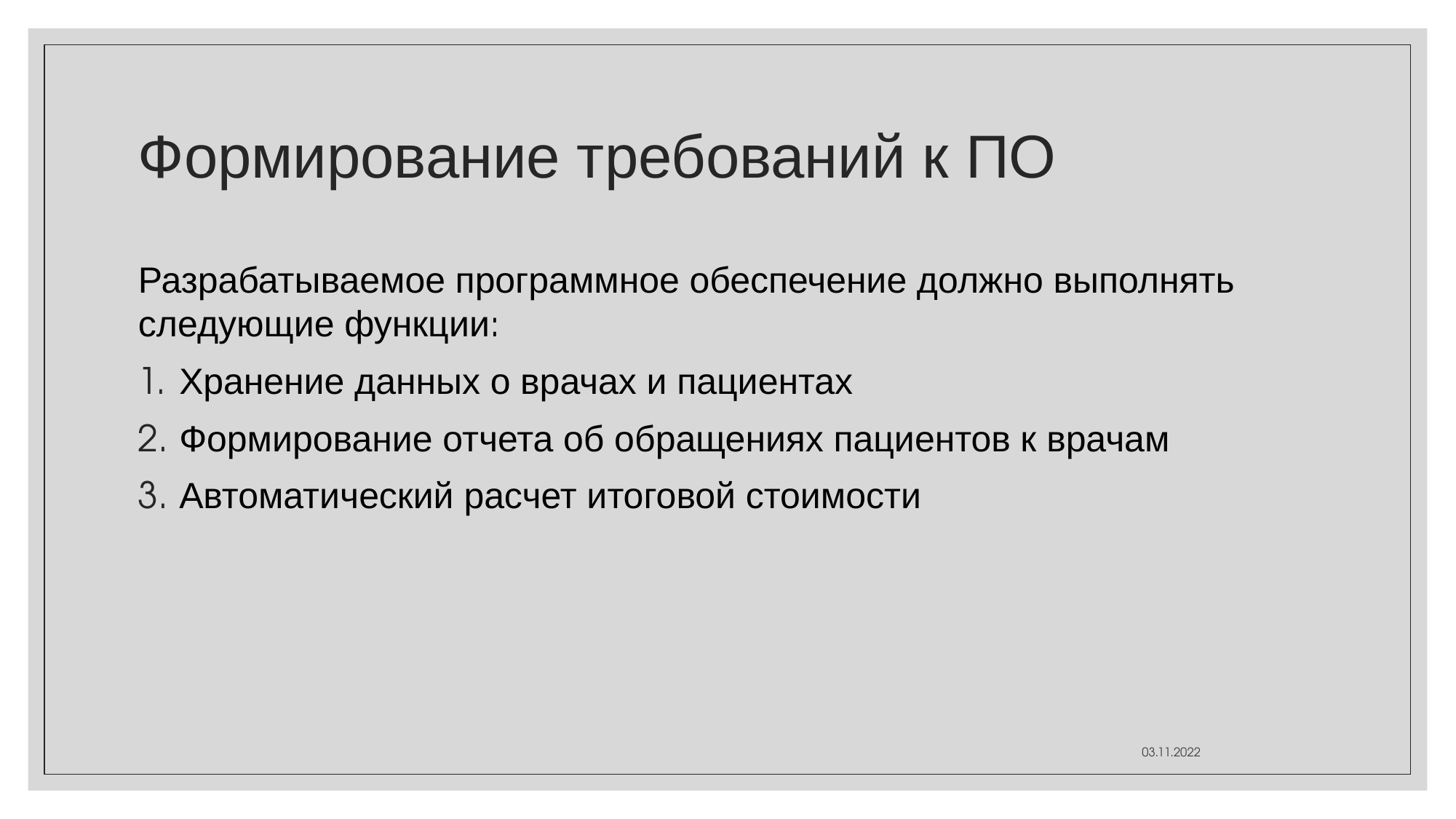

# Формирование требований к ПО
Разрабатываемое программное обеспечение должно выполнять следующие функции:
Хранение данных о врачах и пациентах
Формирование отчета об обращениях пациентов к врачам
Автоматический расчет итоговой стоимости

03.11.2022